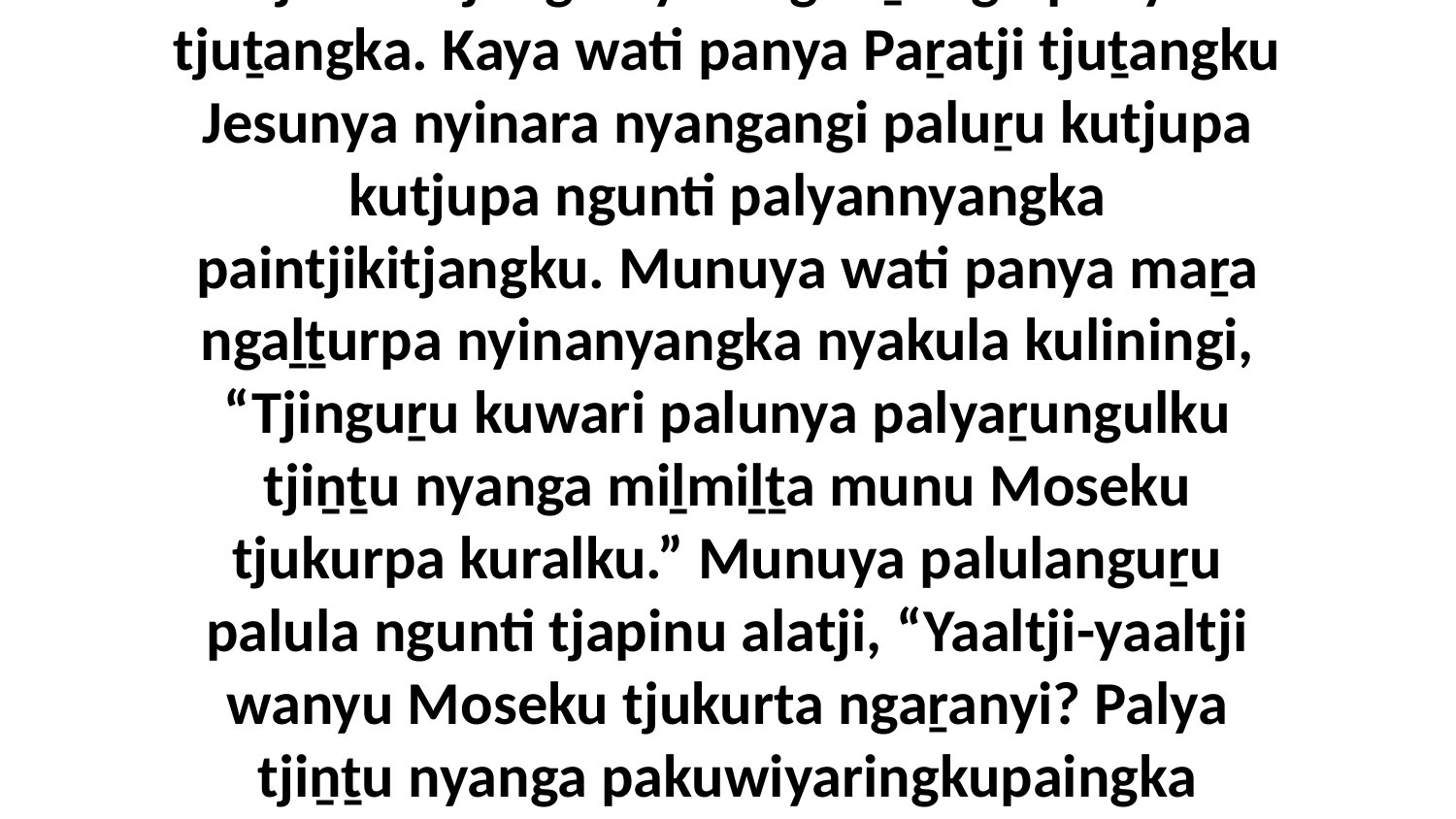

10 Ka nyara palula wati maṟa ngaḻṯurpa tjanala tjungu nyinangi aṉangu panya tjuṯangka. Kaya wati panya Paṟatji tjuṯangku Jesunya nyinara nyangangi paluṟu kutjupa kutjupa ngunti palyannyangka paintjikitjangku. Munuya wati panya maṟa ngaḻṯurpa nyinanyangka nyakula kuliningi, “Tjinguṟu kuwari palunya palyaṟungulku tjiṉṯu nyanga miḻmiḻṯa munu Moseku tjukurpa kuralku.” Munuya palulanguṟu palula ngunti tjapinu alatji, “Yaaltji-yaaltji wanyu Moseku tjukurta ngaṟanyi? Palya tjiṉṯu nyanga pakuwiyaringkupaingka aṉangu pikatjara palyaṟunguntjaku, munta wiya?”